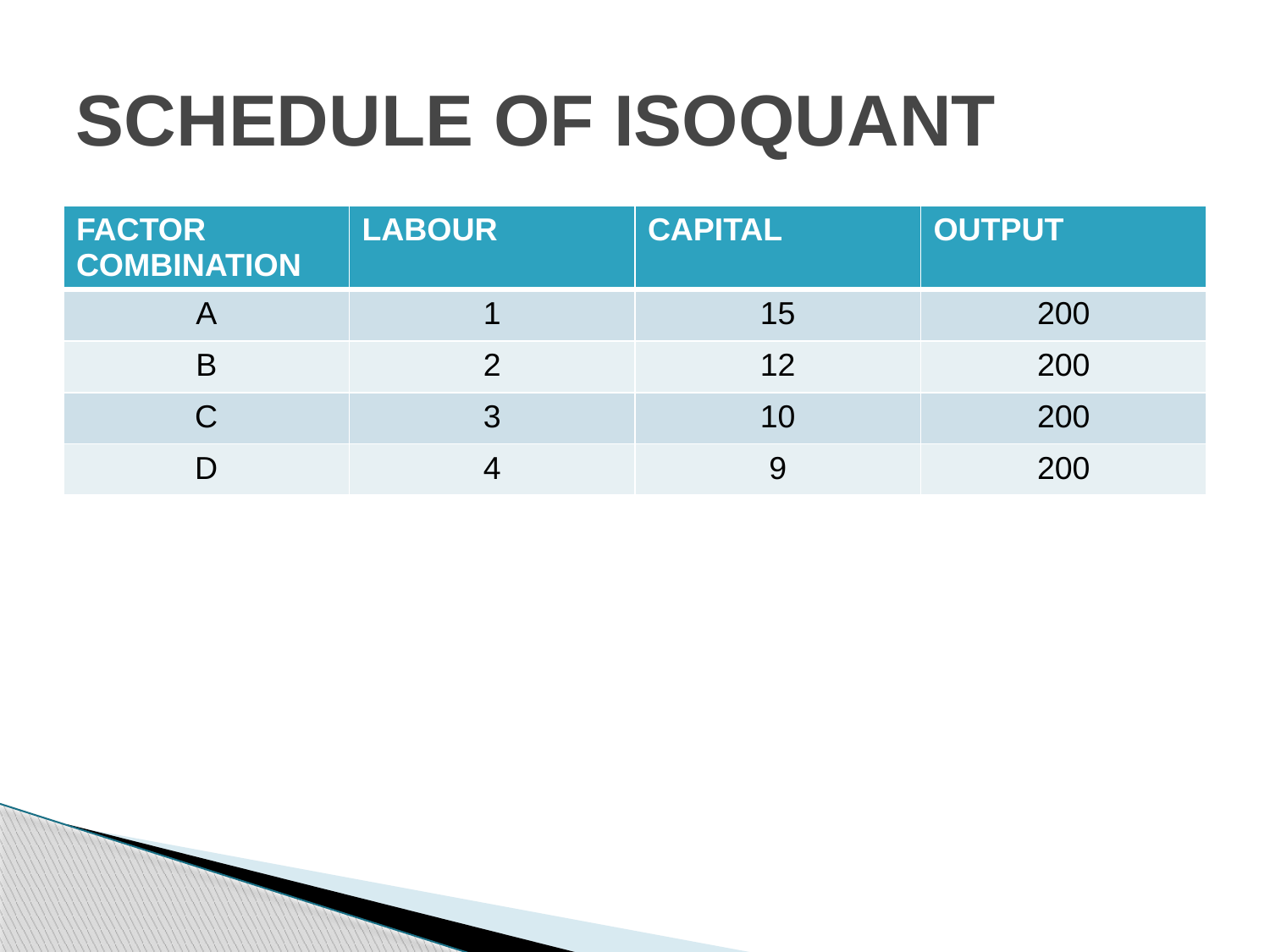

# SCHEDULE OF ISOQUANT
| FACTOR COMBINATION | LABOUR | CAPITAL | OUTPUT |
| --- | --- | --- | --- |
| A | 1 | 15 | 200 |
| B | 2 | 12 | 200 |
| C | 3 | 10 | 200 |
| D | 4 | 9 | 200 |